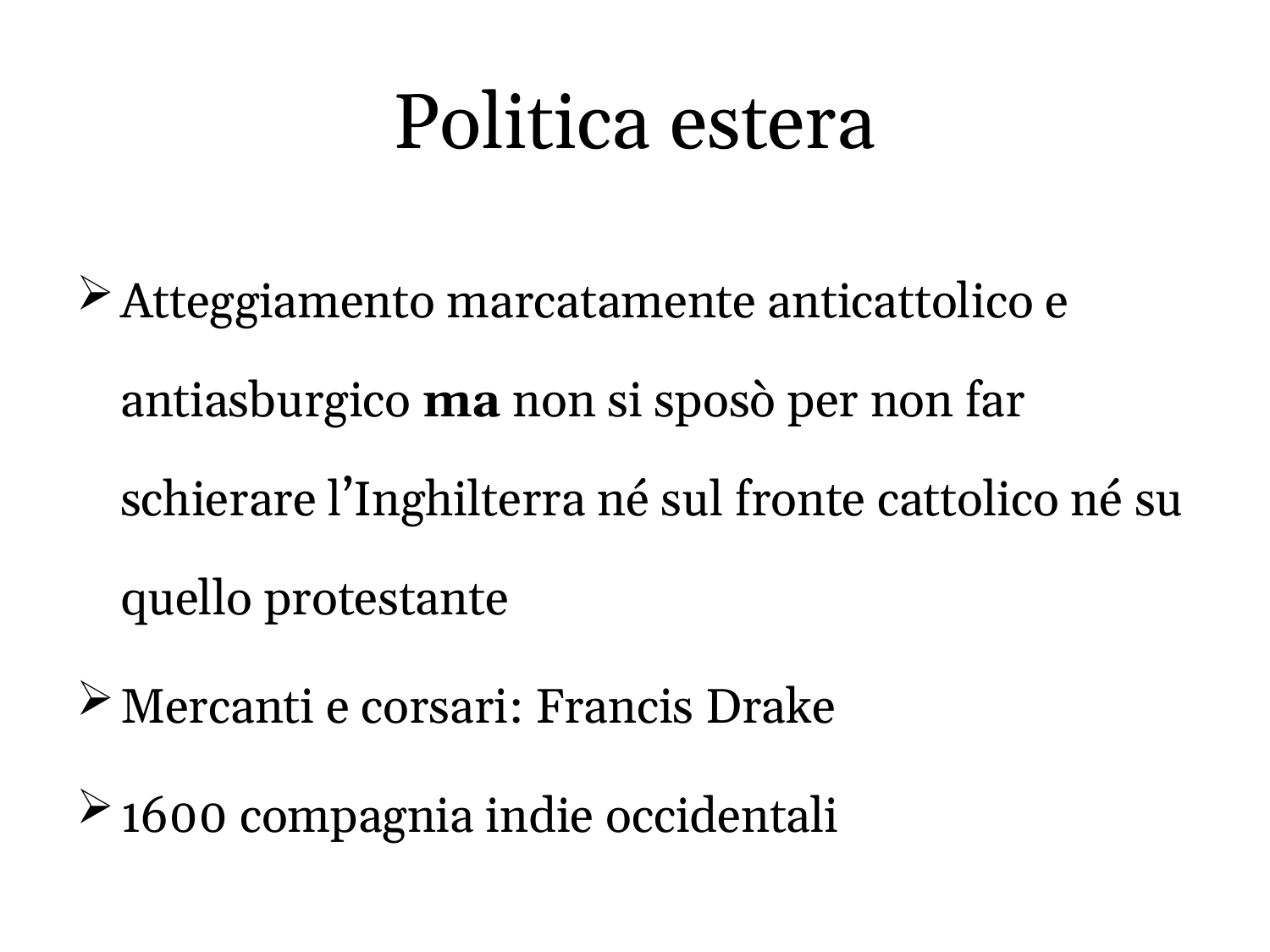

# Politica estera
Atteggiamento marcatamente anticattolico e antiasburgico ma non si sposò per non far schierare l’Inghilterra né sul fronte cattolico né su quello protestante
Mercanti e corsari: Francis Drake
1600 compagnia indie occidentali